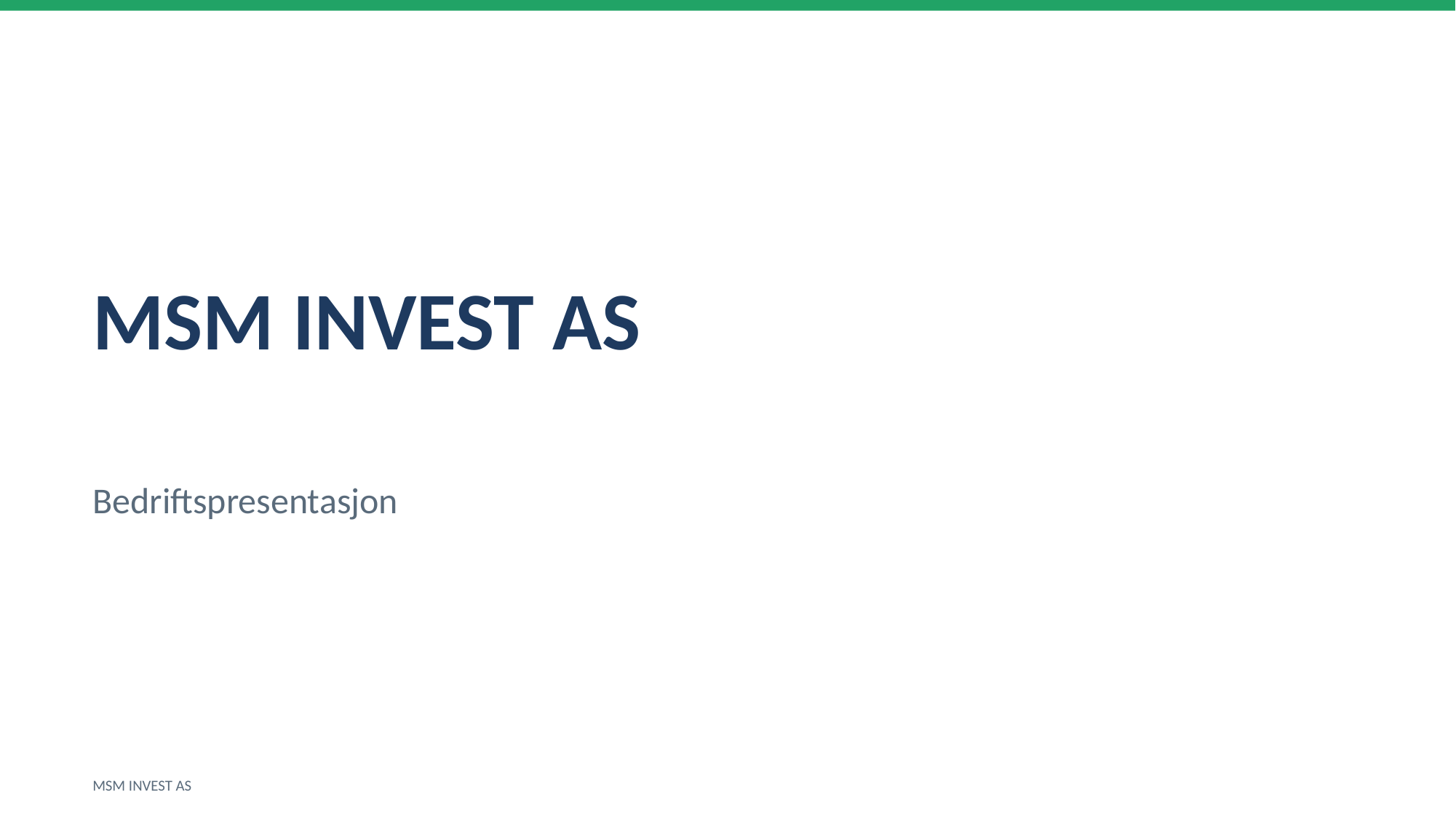

MSM INVEST AS
Bedriftspresentasjon
MSM INVEST AS